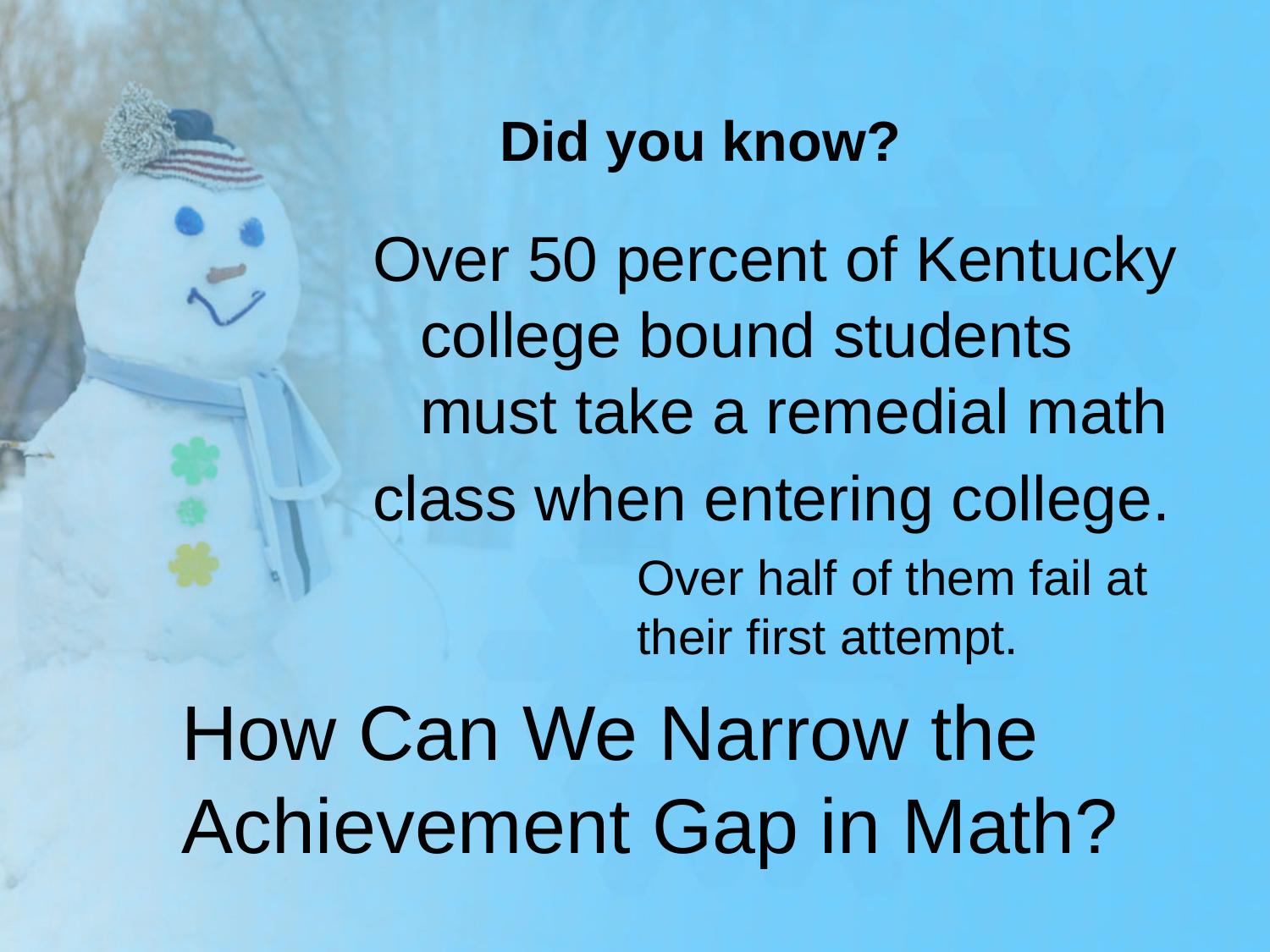

Did you know?
Over 50 percent of Kentucky college bound students must take a remedial math
class when entering college.
Over half of them fail at their first attempt.
How Can We Narrow the Achievement Gap in Math?